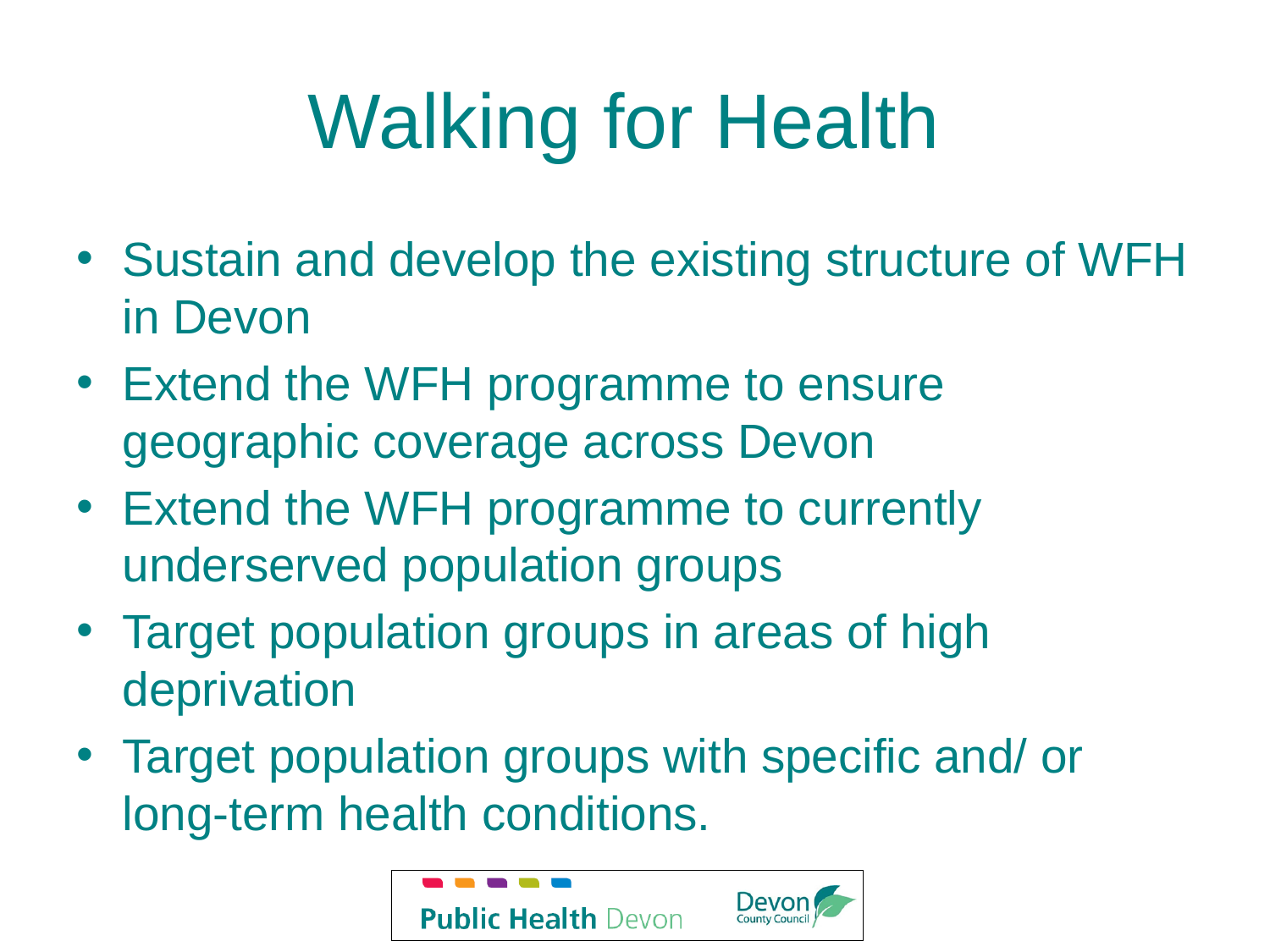

# Walking for Health
Sustain and develop the existing structure of WFH in Devon
Extend the WFH programme to ensure geographic coverage across Devon
Extend the WFH programme to currently underserved population groups
Target population groups in areas of high deprivation
Target population groups with specific and/ or long-term health conditions.